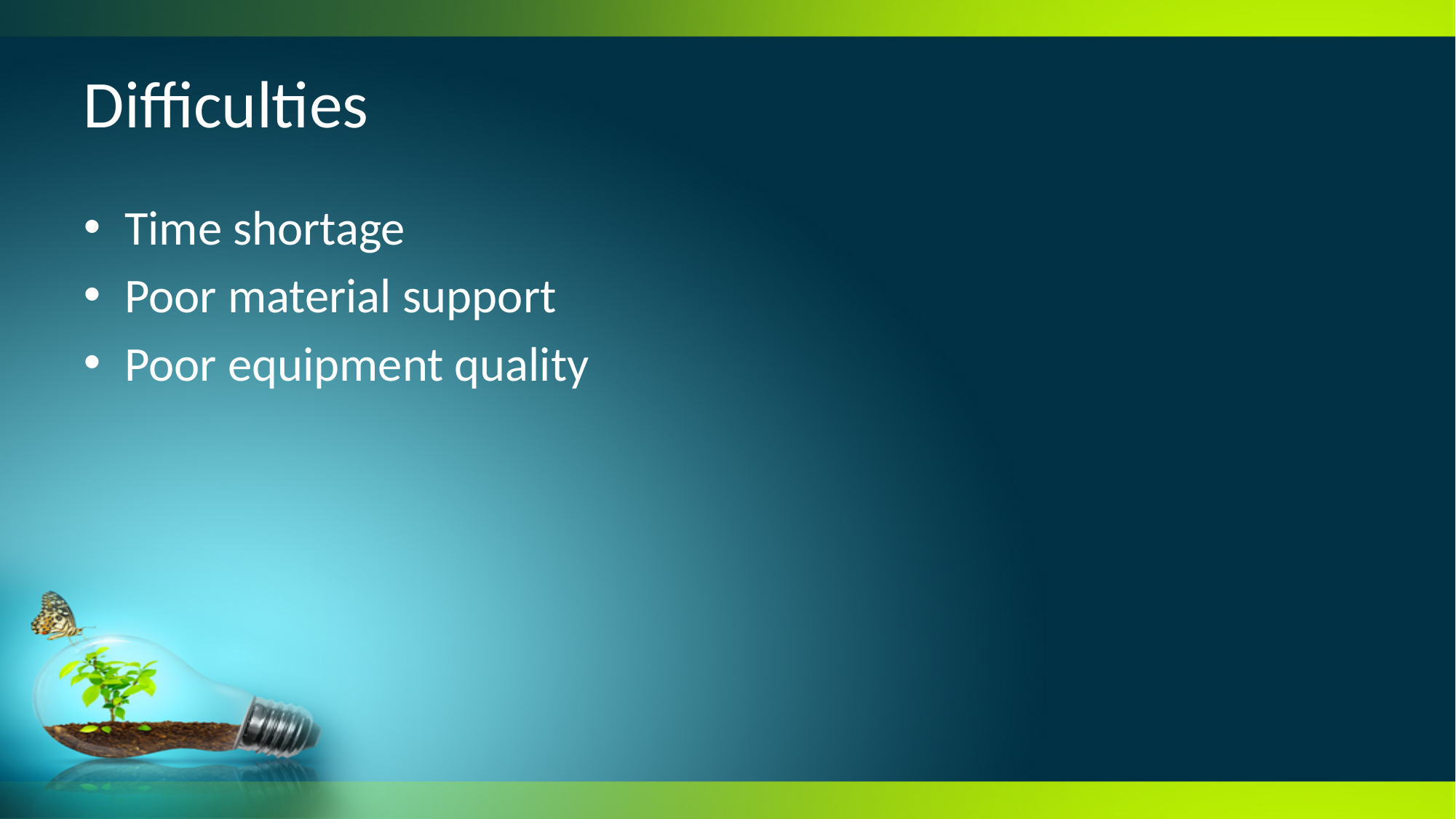

# Difficulties
Time shortage
Poor material support
Poor equipment quality